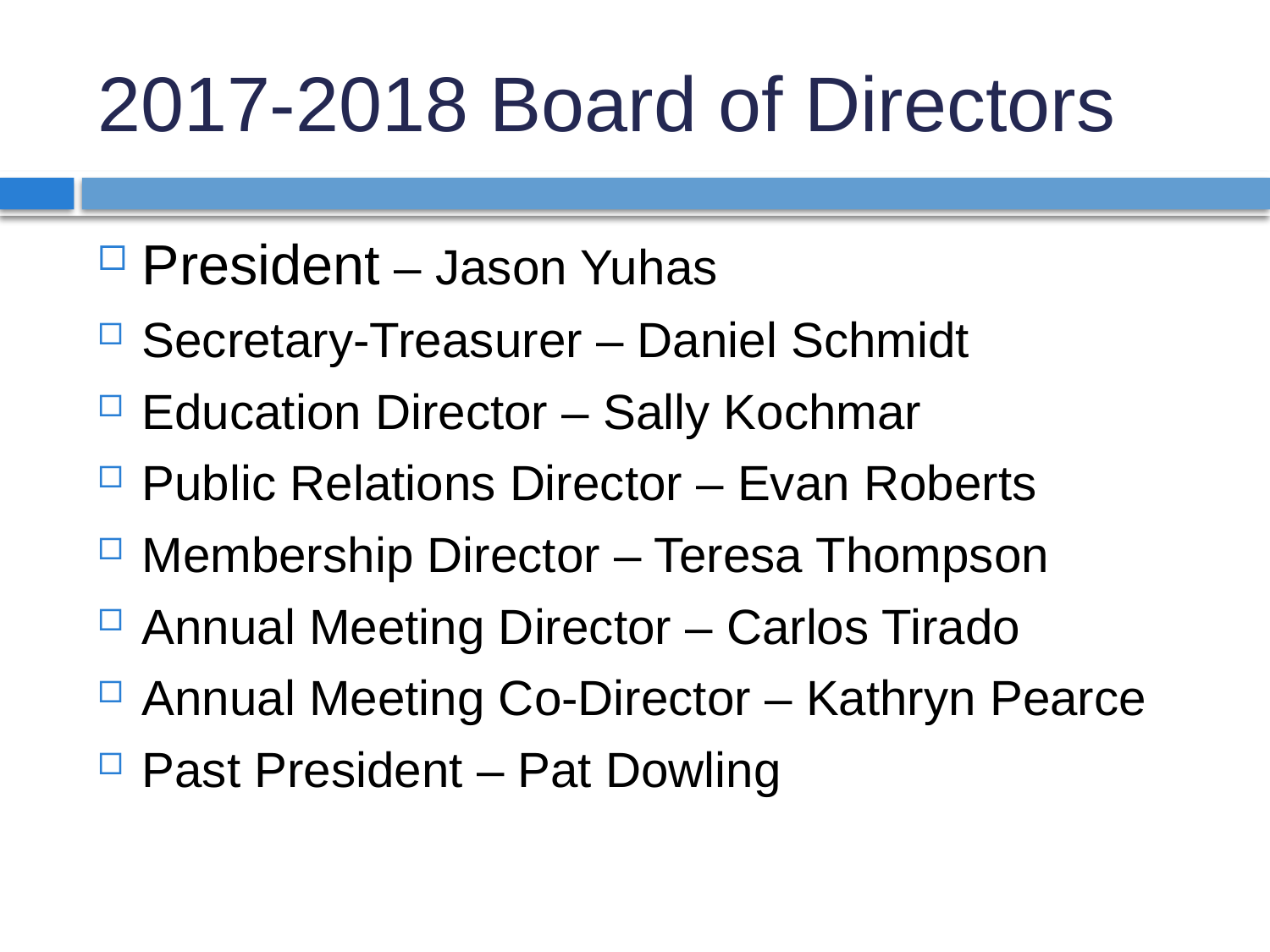

# 2017-2018 Board of Directors
President – Jason Yuhas
Secretary-Treasurer – Daniel Schmidt
Education Director – Sally Kochmar
Public Relations Director – Evan Roberts
Membership Director – Teresa Thompson
Annual Meeting Director – Carlos Tirado
Annual Meeting Co-Director – Kathryn Pearce
Past President – Pat Dowling